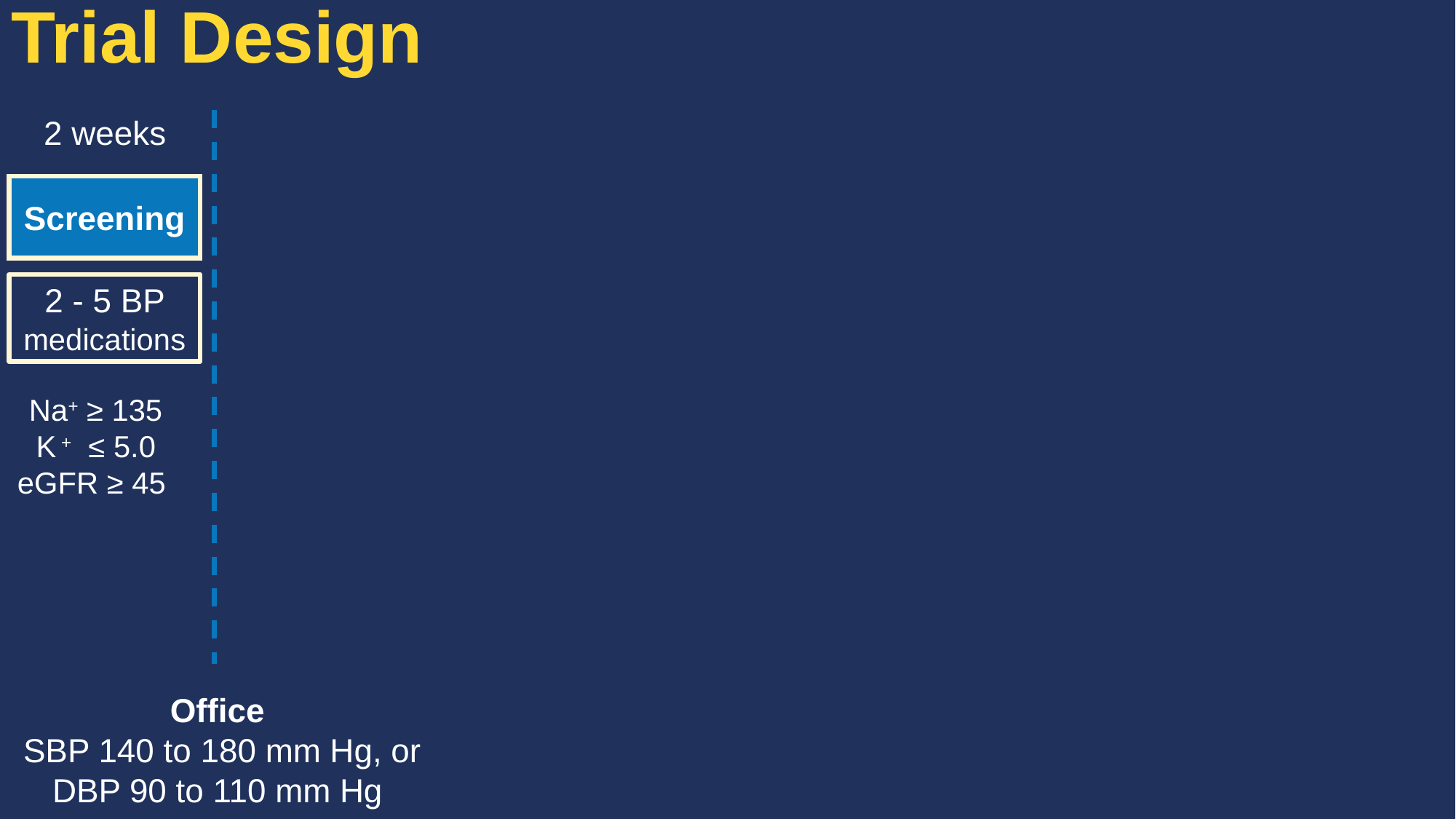

Trial Design
2 weeks
Screening
2 - 5 BP medications
Na+ ≥ 135
K +  ≤ 5.0
eGFR ≥ 45
Office
SBP 140 to 180 mm Hg, or
DBP 90 to 110 mm Hg